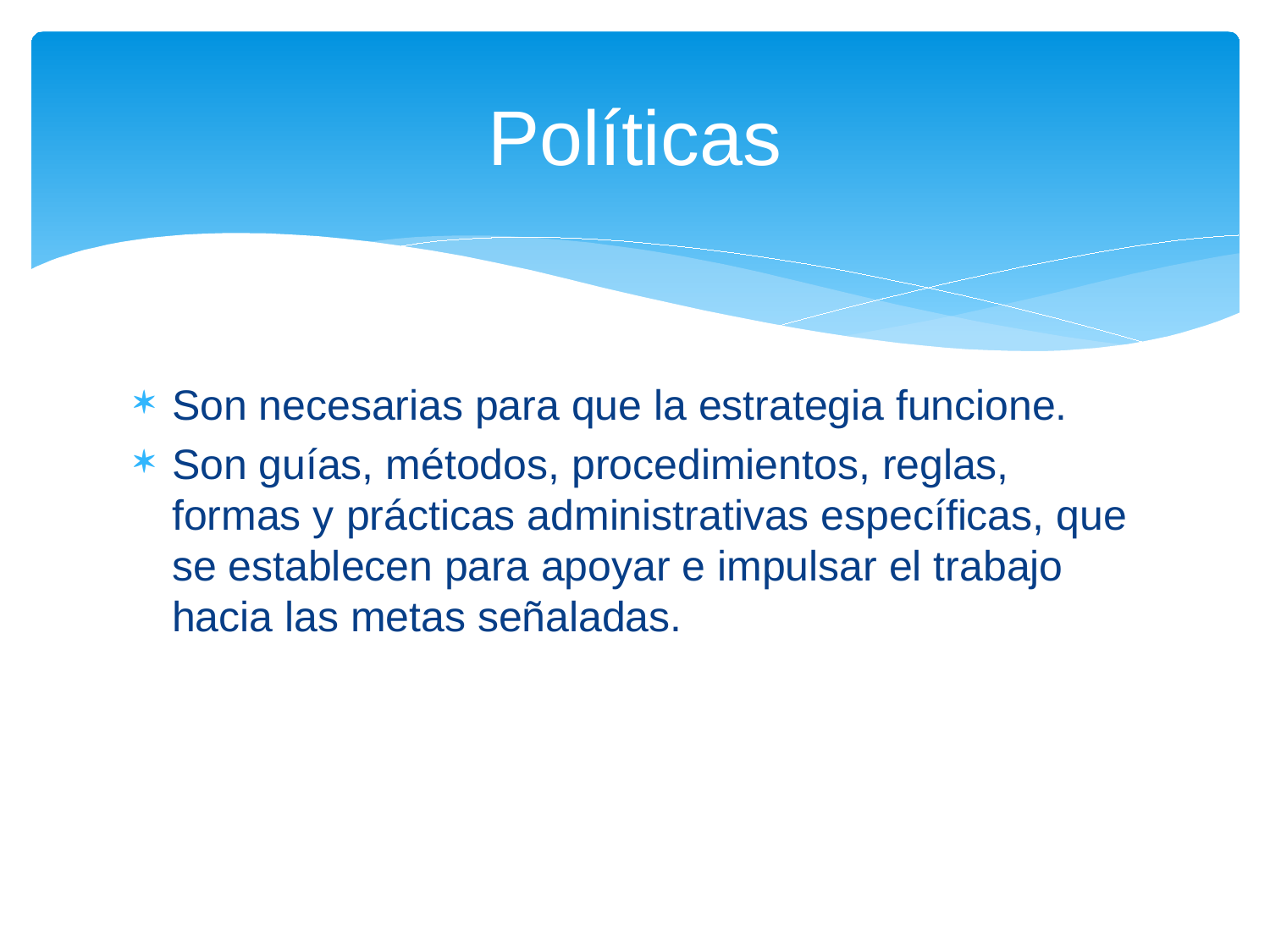

# Políticas
Son necesarias para que la estrategia funcione.
Son guías, métodos, procedimientos, reglas, formas y prácticas administrativas específicas, que se establecen para apoyar e impulsar el trabajo hacia las metas señaladas.